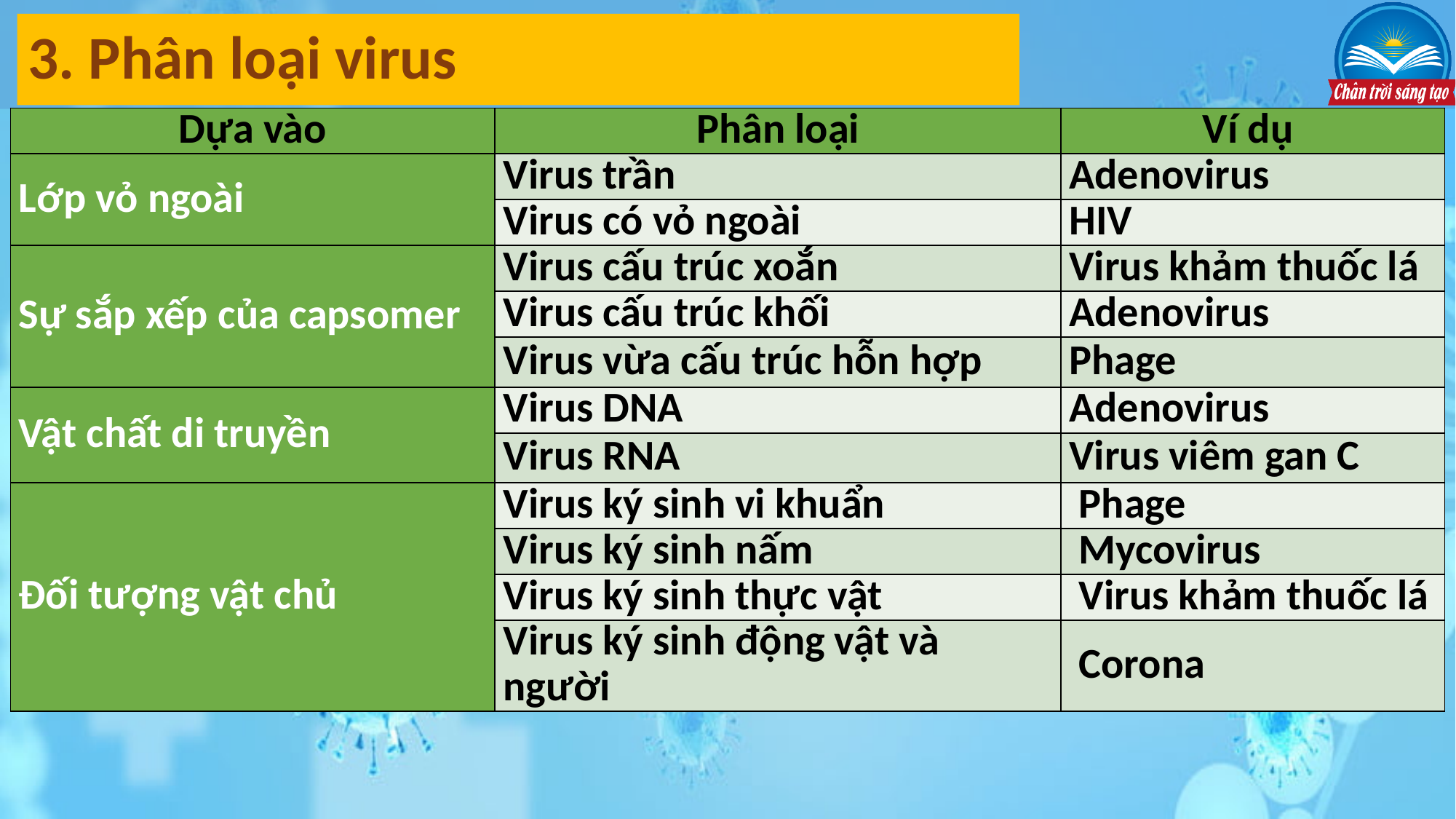

3. Phân loại virus
| Dựa vào | Phân loại | Ví dụ |
| --- | --- | --- |
| Lớp vỏ ngoài | Virus trần | Adenovirus |
|  | Virus có vỏ ngoài | HIV |
| Sự sắp xếp của capsomer | Virus cấu trúc xoắn | Virus khảm thuốc lá |
|  | Virus cấu trúc khối | Adenovirus |
|  | Virus vừa cấu trúc hỗn hợp | Phage |
| Vật chất di truyền | Virus DNA | Adenovirus |
|  | Virus RNA | Virus viêm gan C |
| Đối tượng vật chủ | Virus ký sinh vi khuẩn | Phage |
|  | Virus ký sinh nấm | Mycovirus |
|  | Virus ký sinh thực vật | Virus khảm thuốc lá |
|  | Virus ký sinh động vật và người | Corona |